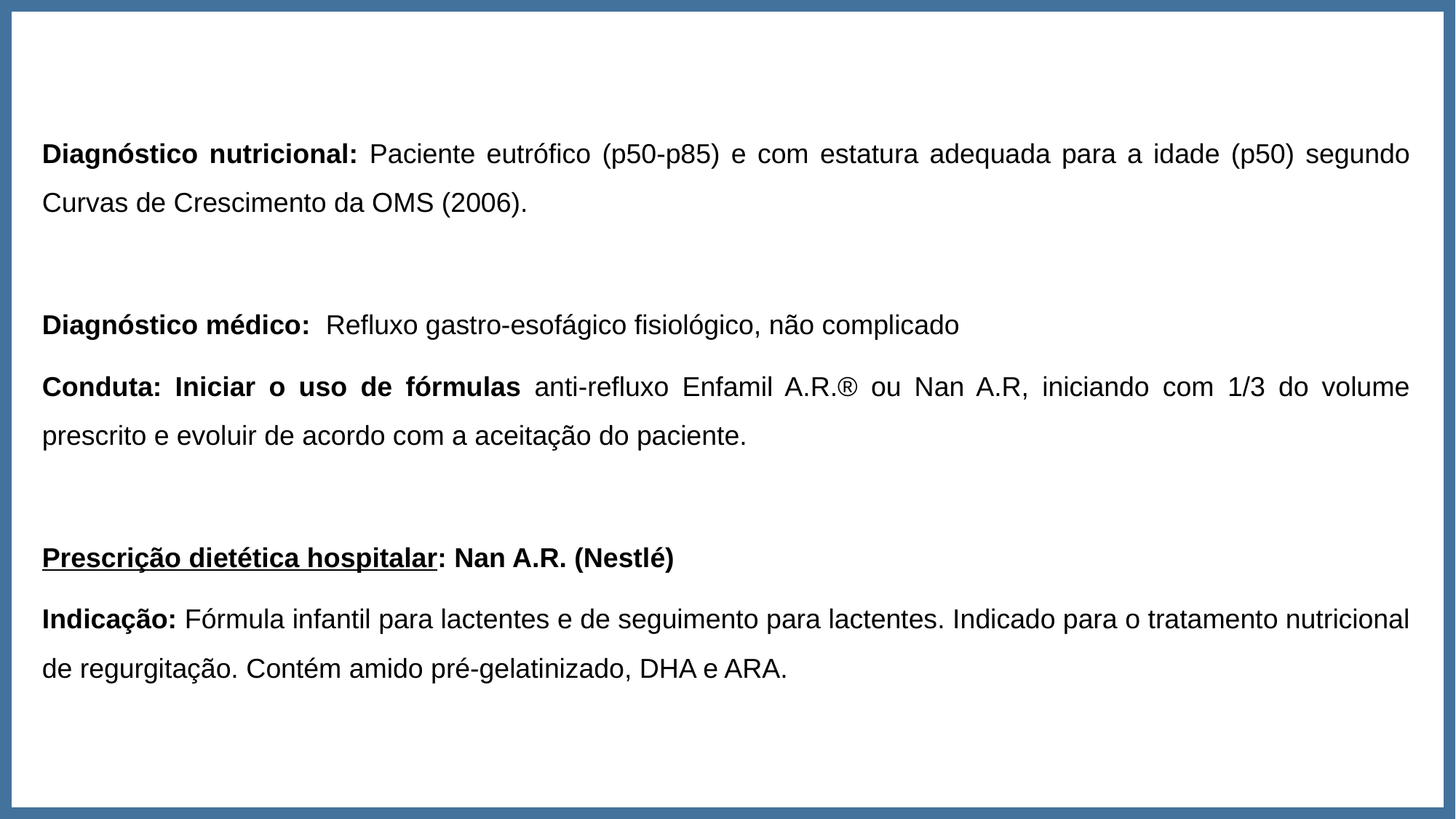

Diagnóstico nutricional: Paciente eutrófico (p50-p85) e com estatura adequada para a idade (p50) segundo Curvas de Crescimento da OMS (2006).

Diagnóstico médico:  Refluxo gastro-esofágico fisiológico, não complicado
Conduta: Iniciar o uso de fórmulas anti-refluxo Enfamil A.R.® ou Nan A.R, iniciando com 1/3 do volume prescrito e evoluir de acordo com a aceitação do paciente.

Prescrição dietética hospitalar: Nan A.R. (Nestlé)
Indicação: Fórmula infantil para lactentes e de seguimento para lactentes. Indicado para o tratamento nutricional de regurgitação. Contém amido pré-gelatinizado, DHA e ARA.